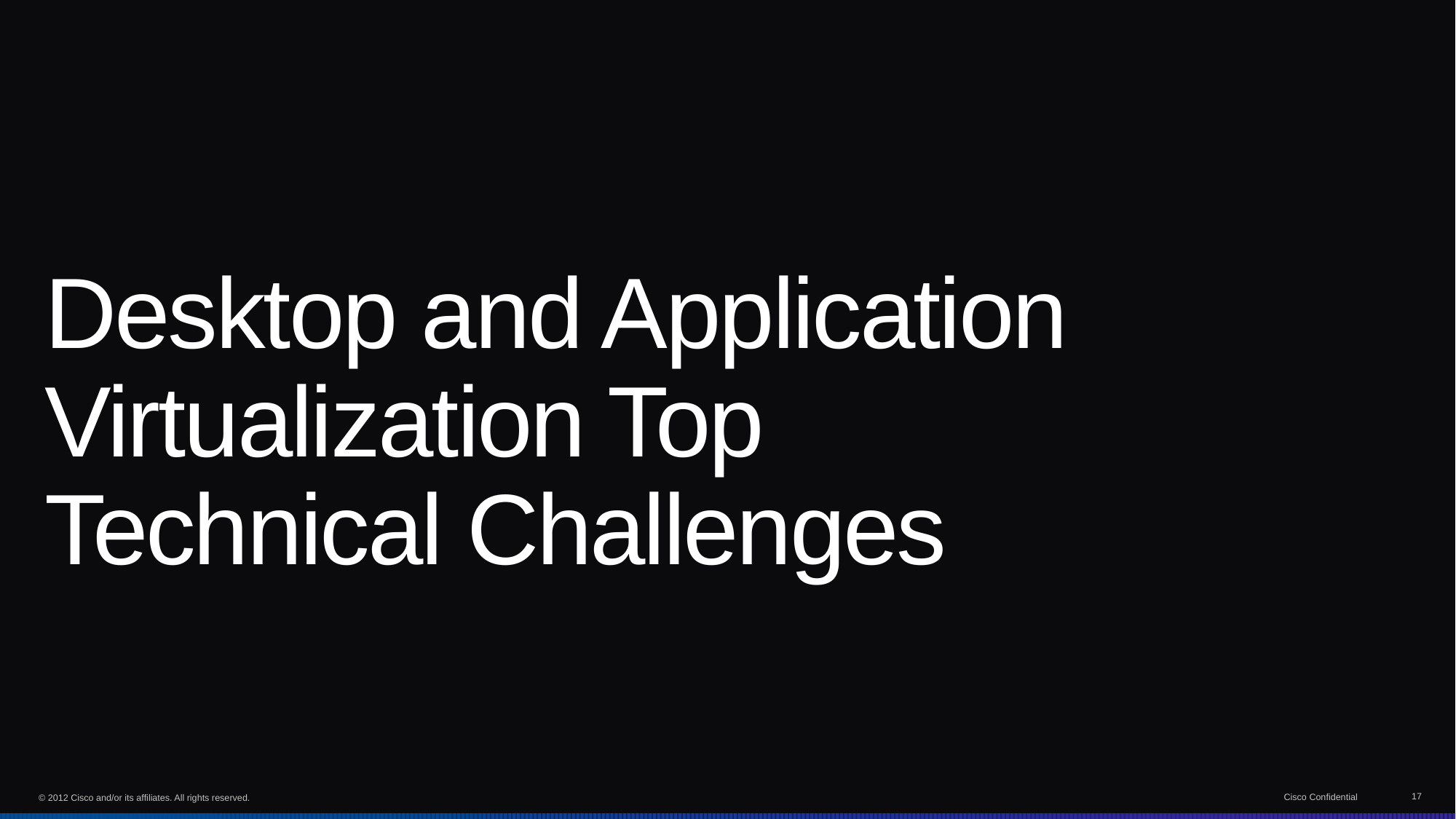

# Desktop and Application Virtualization Top Technical Challenges